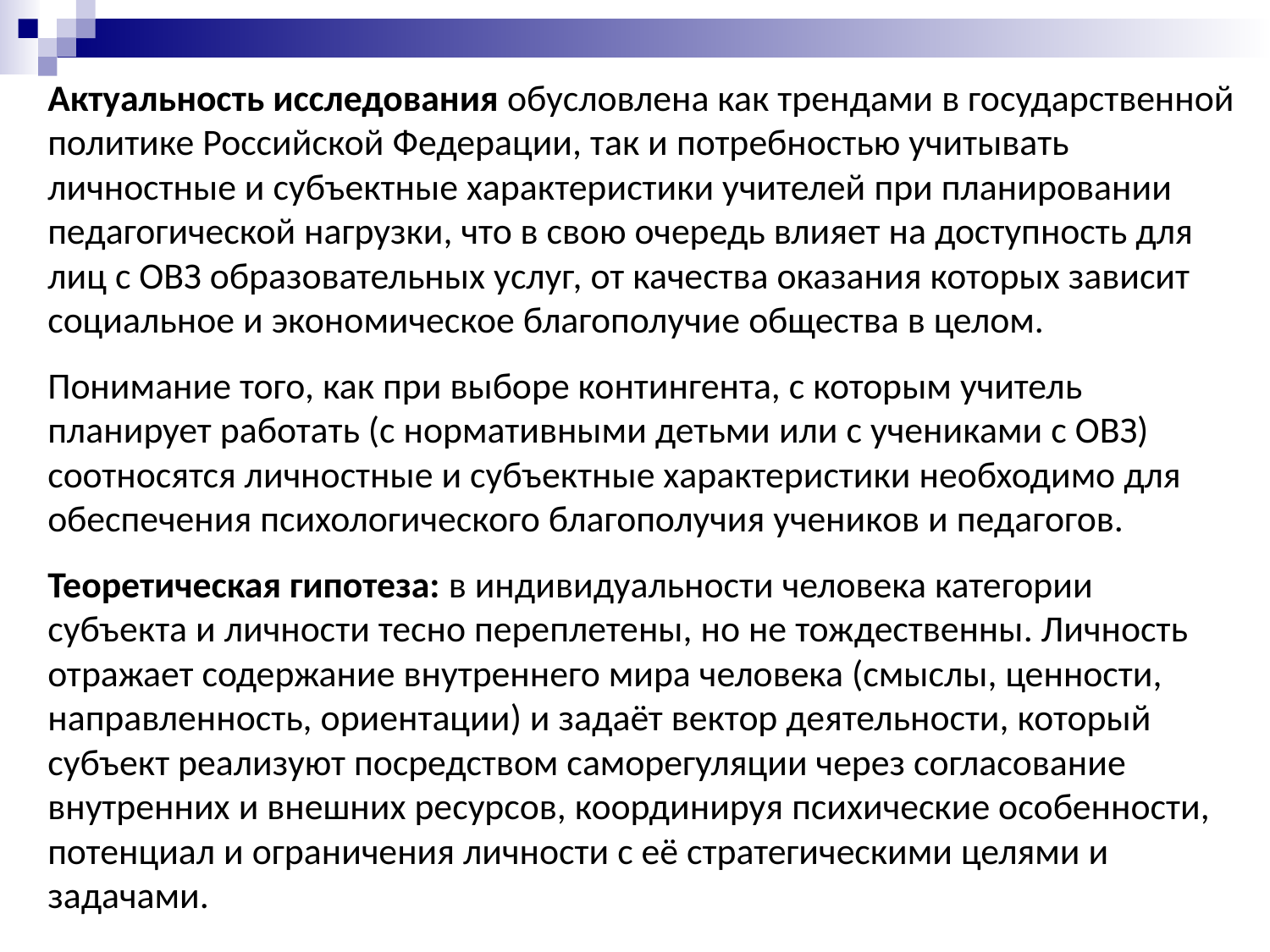

Актуальность исследования обусловлена как трендами в государственной политике Российской Федерации, так и потребностью учитывать личностные и субъектные характеристики учителей при планировании педагогической нагрузки, что в свою очередь влияет на доступность для лиц с ОВЗ образовательных услуг, от качества оказания которых зависит социальное и экономическое благополучие общества в целом.

Понимание того, как при выборе контингента, с которым учитель планирует работать (с нормативными детьми или с учениками с ОВЗ) соотносятся личностные и субъектные характеристики необходимо для  обеспечения психологического благополучия учеников и педагогов.

Теоретическая гипотеза: в индивидуальности человека категории субъекта и личности тесно переплетены, но не тождественны. Личность отражает содержание внутреннего мира человека (смыслы, ценности, направленность, ориентации) и задаёт вектор деятельности, который субъект реализуют посредством саморегуляции через согласование внутренних и внешних ресурсов, координируя психические особенности, потенциал и ограничения личности с её стратегическими целями и задачами.